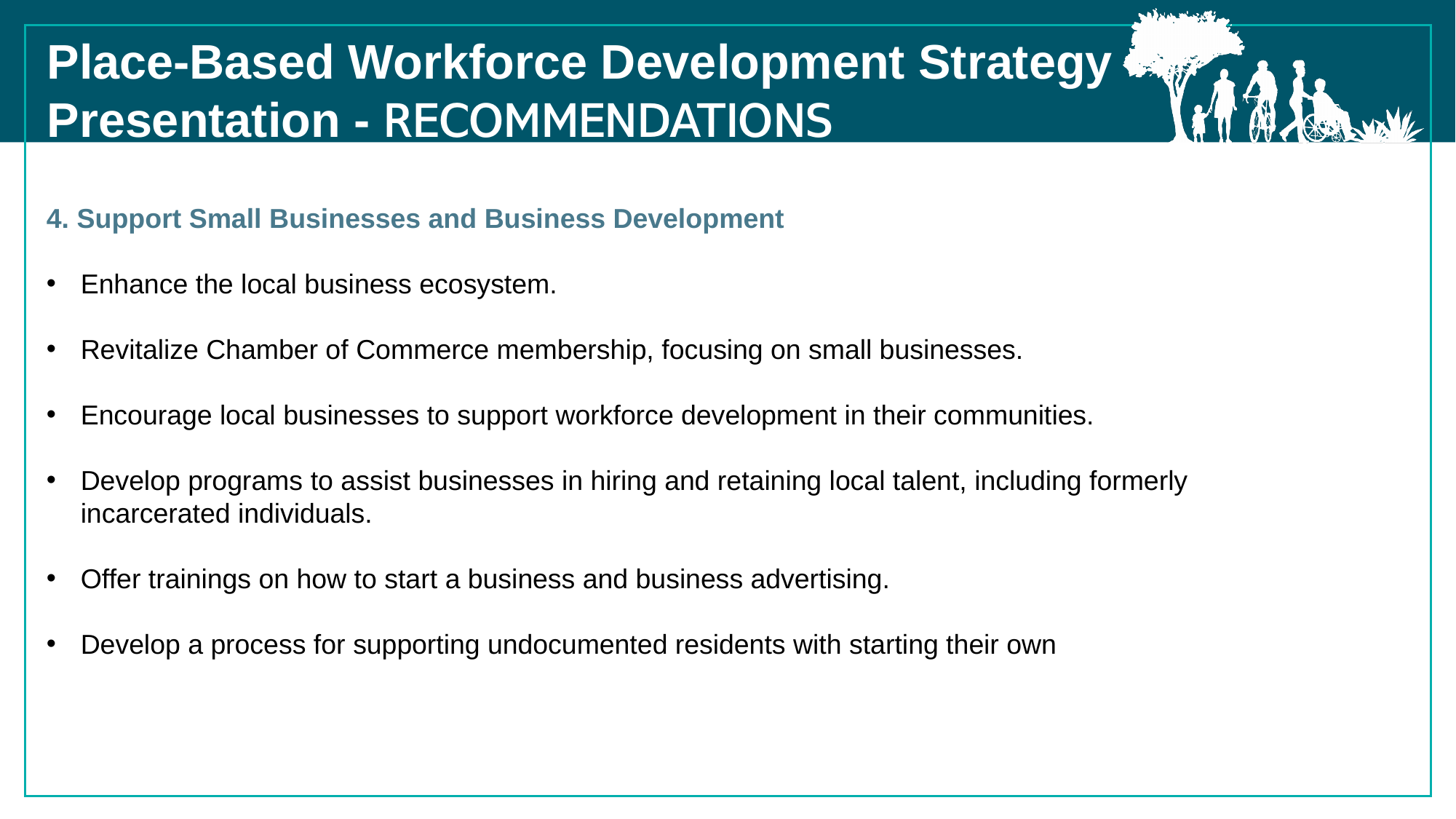

Place-Based Workforce Development Strategy Presentation - RECOMMENDATIONS
4. Support Small Businesses and Business Development

Enhance the local business ecosystem.

Revitalize Chamber of Commerce membership, focusing on small businesses.

Encourage local businesses to support workforce development in their communities.

Develop programs to assist businesses in hiring and retaining local talent, including formerly incarcerated individuals.

Offer trainings on how to start a business and business advertising.

Develop a process for supporting undocumented residents with starting their own